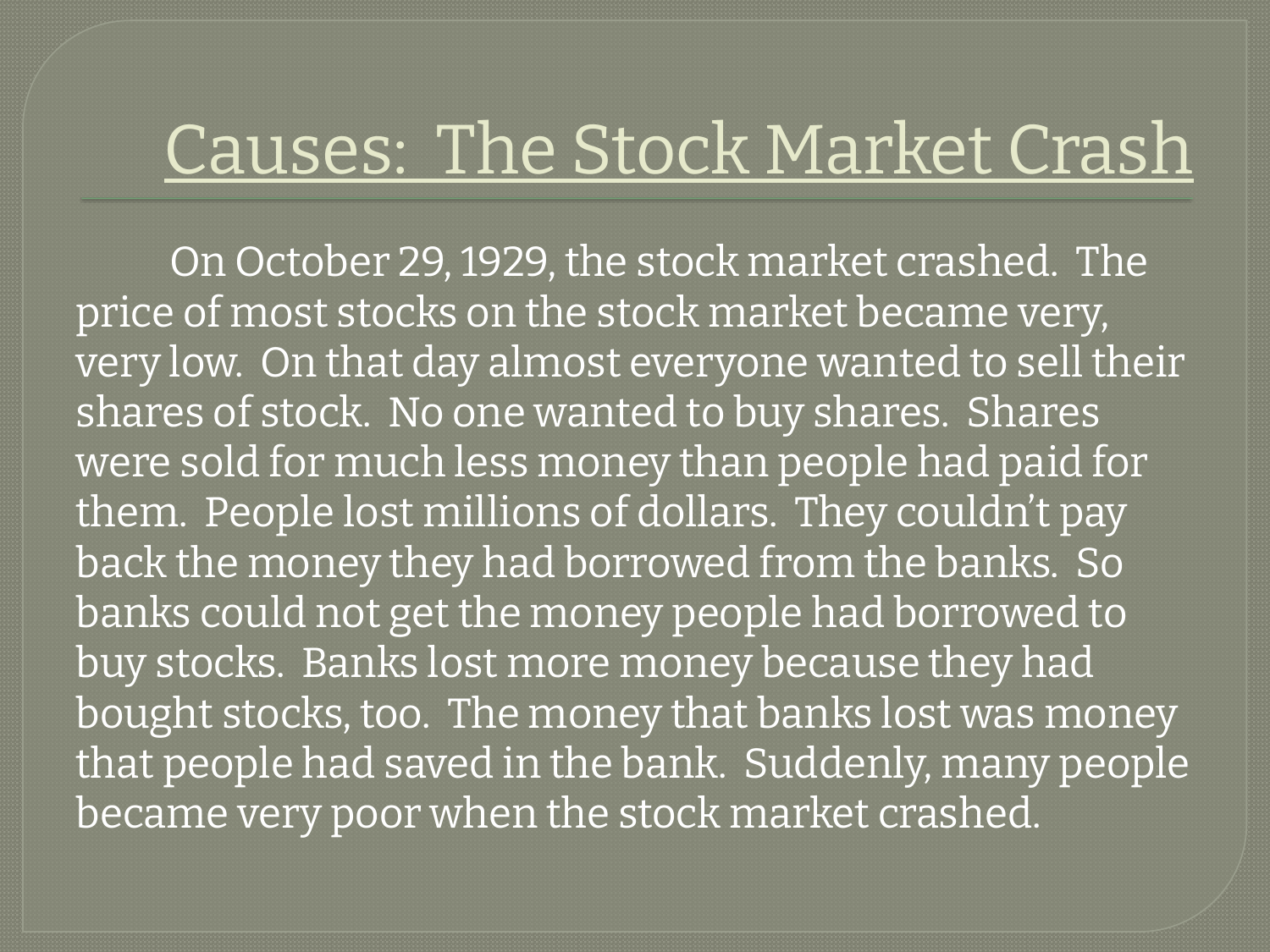

# Causes:  The Stock Market Crash
	On October 29, 1929, the stock market crashed.  The price of most stocks on the stock market became very, very low.  On that day almost everyone wanted to sell their shares of stock.  No one wanted to buy shares.  Shares were sold for much less money than people had paid for them.  People lost millions of dollars.  They couldn’t pay back the money they had borrowed from the banks.  So banks could not get the money people had borrowed to buy stocks.  Banks lost more money because they had bought stocks, too.  The money that banks lost was money that people had saved in the bank.  Suddenly, many people became very poor when the stock market crashed.